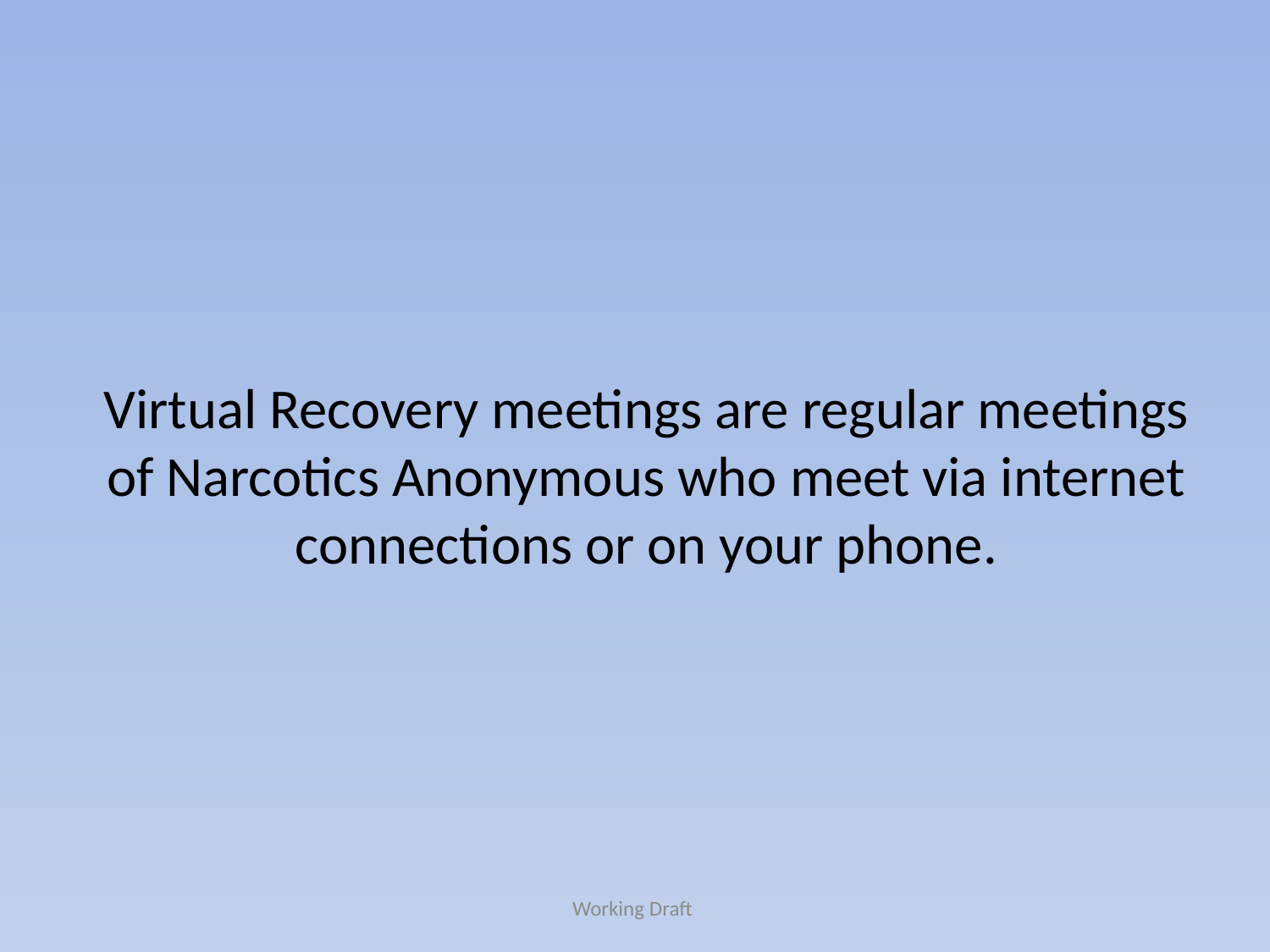

#
Virtual Recovery meetings are regular meetings of Narcotics Anonymous who meet via internet connections or on your phone.

Working Draft